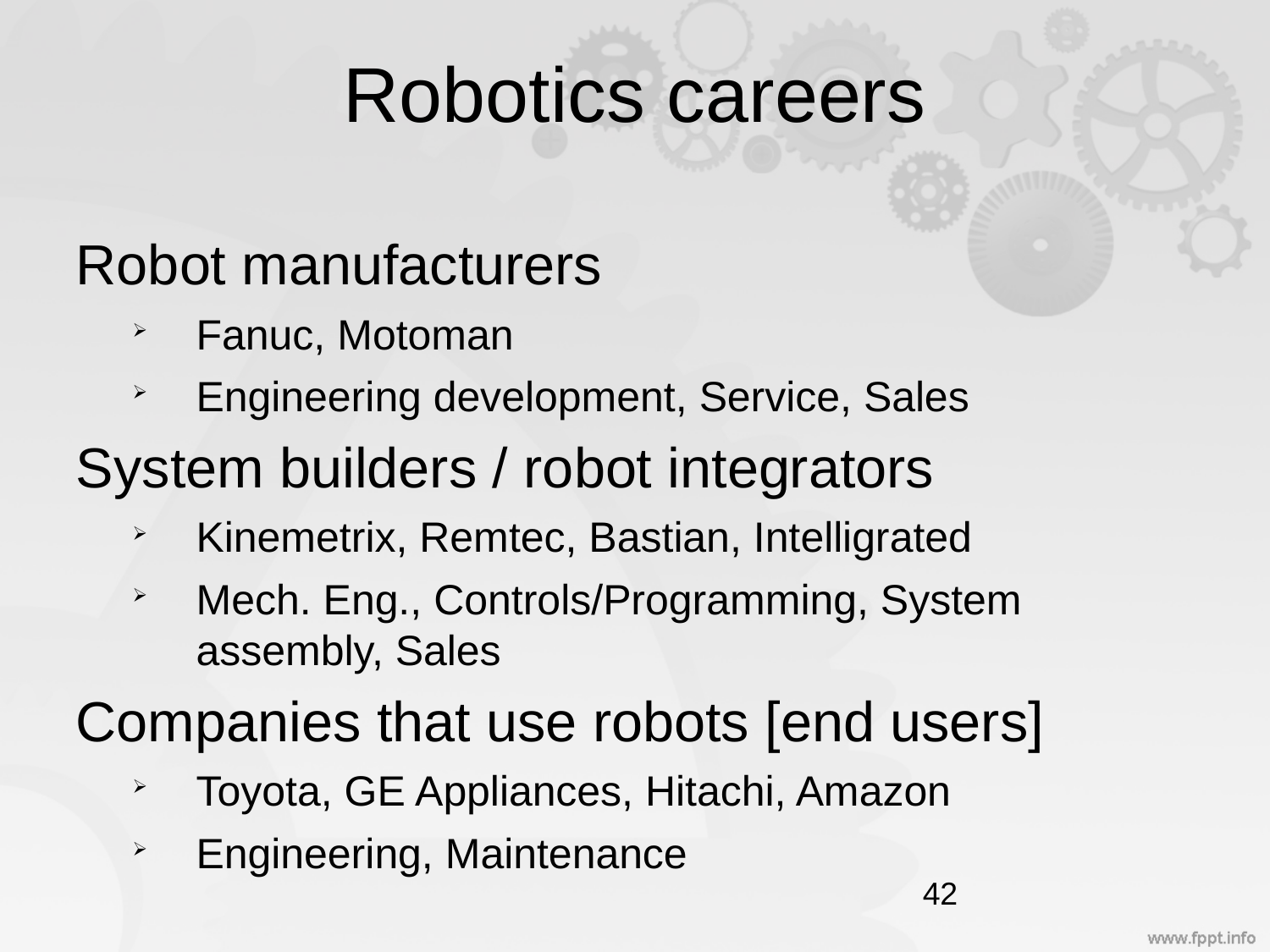

# Robotics careers
Robot manufacturers
Fanuc, Motoman
Engineering development, Service, Sales
System builders / robot integrators
Kinemetrix, Remtec, Bastian, Intelligrated
Mech. Eng., Controls/Programming, System assembly, Sales
Companies that use robots [end users]
Toyota, GE Appliances, Hitachi, Amazon
Engineering, Maintenance

42